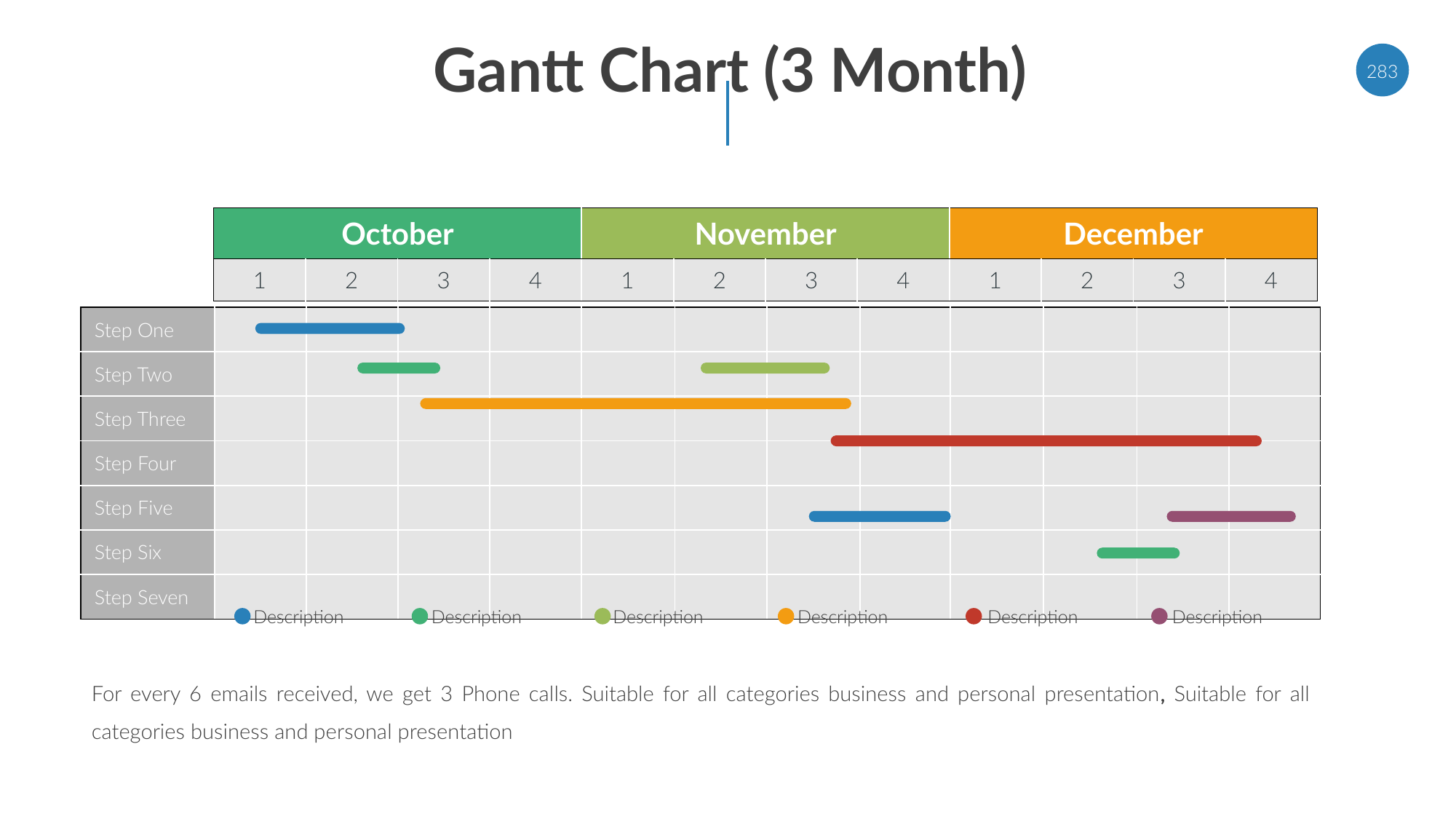

# Gantt Chart (3 Month)
283
| October |  |  |  | November |  |  |  | December |  |  |  |
| --- | --- | --- | --- | --- | --- | --- | --- | --- | --- | --- | --- |
| 1 | 2 | 3 | 4 | 1 | 2 | 3 | 4 | 1 | 2 | 3 | 4 |
| Step One |  |  |  |  |  |  |  |  |  |  |  |  |
| --- | --- | --- | --- | --- | --- | --- | --- | --- | --- | --- | --- | --- |
| Step Two |  |  |  |  |  |  |  |  |  |  |  |  |
| Step Three |  |  |  |  |  |  |  |  |  |  |  |  |
| Step Four |  |  |  |  |  |  |  |  |  |  |  |  |
| Step Five |  |  |  |  |  |  |  |  |  |  |  |  |
| Step Six |  |  |  |  |  |  |  |  |  |  |  |  |
| Step Seven |  |  |  |  |  |  |  |  |  |  |  |  |

Description
Description
Description
Description
Description
Description

For every 6 emails received, we get 3 Phone calls. Suitable for all categories business and personal presentation, Suitable for all categories business and personal presentation